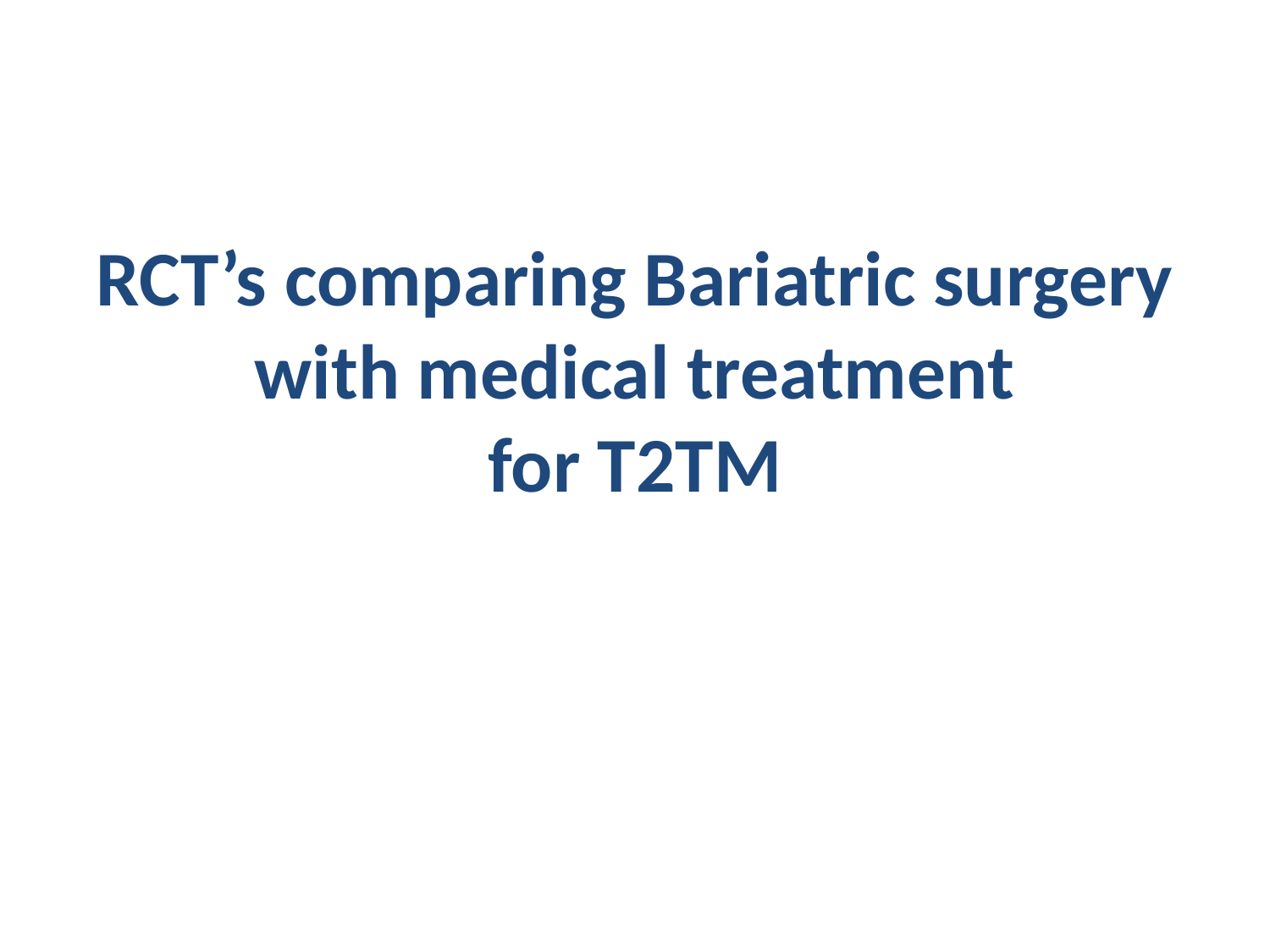

#
RCT’s comparing Bariatric surgery with medical treatment
for T2TM